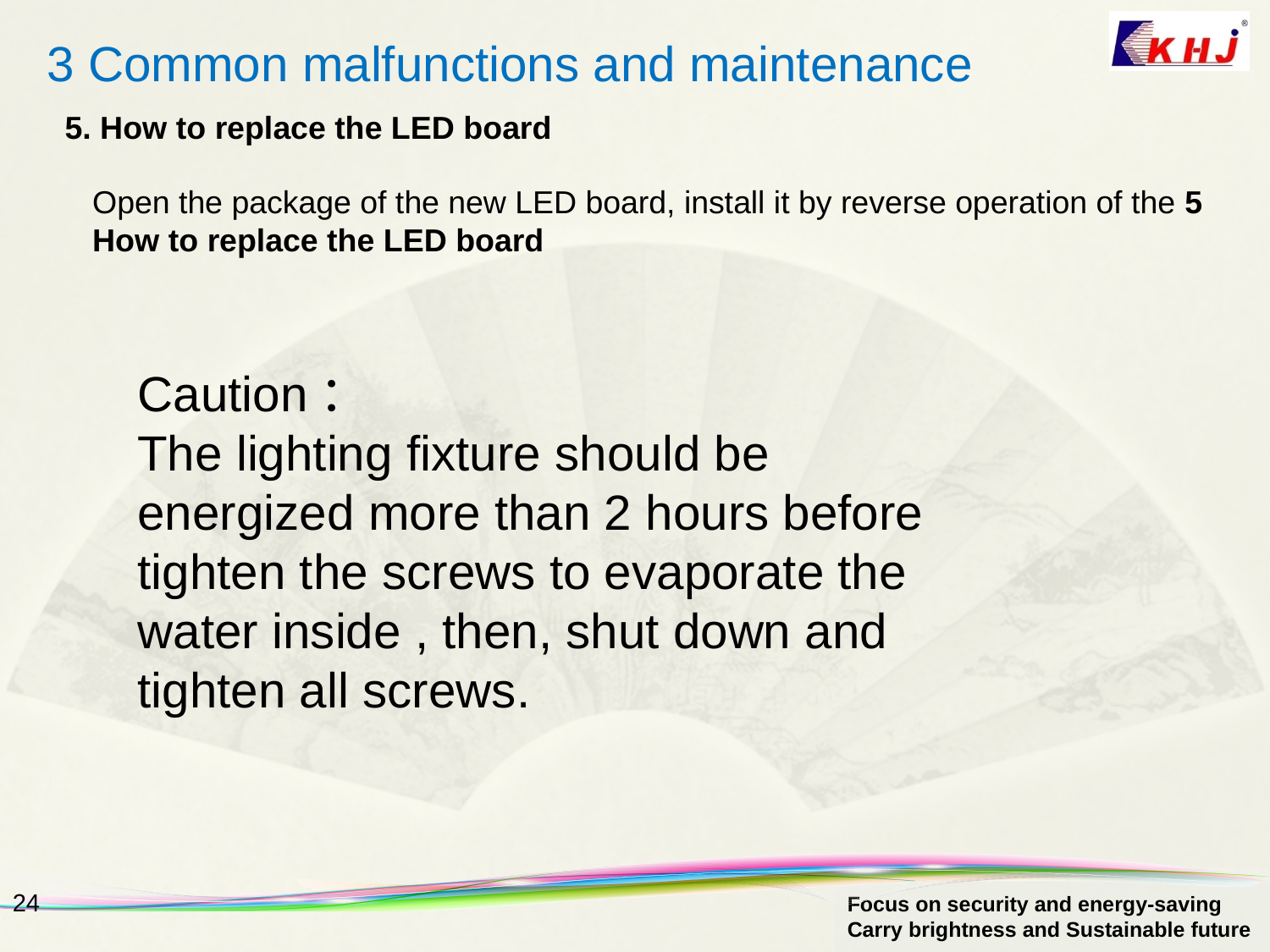

5. How to replace the LED board
Open the package of the new LED board, install it by reverse operation of the 5 How to replace the LED board
Caution：
The lighting fixture should be energized more than 2 hours before tighten the screws to evaporate the water inside , then, shut down and tighten all screws.
24